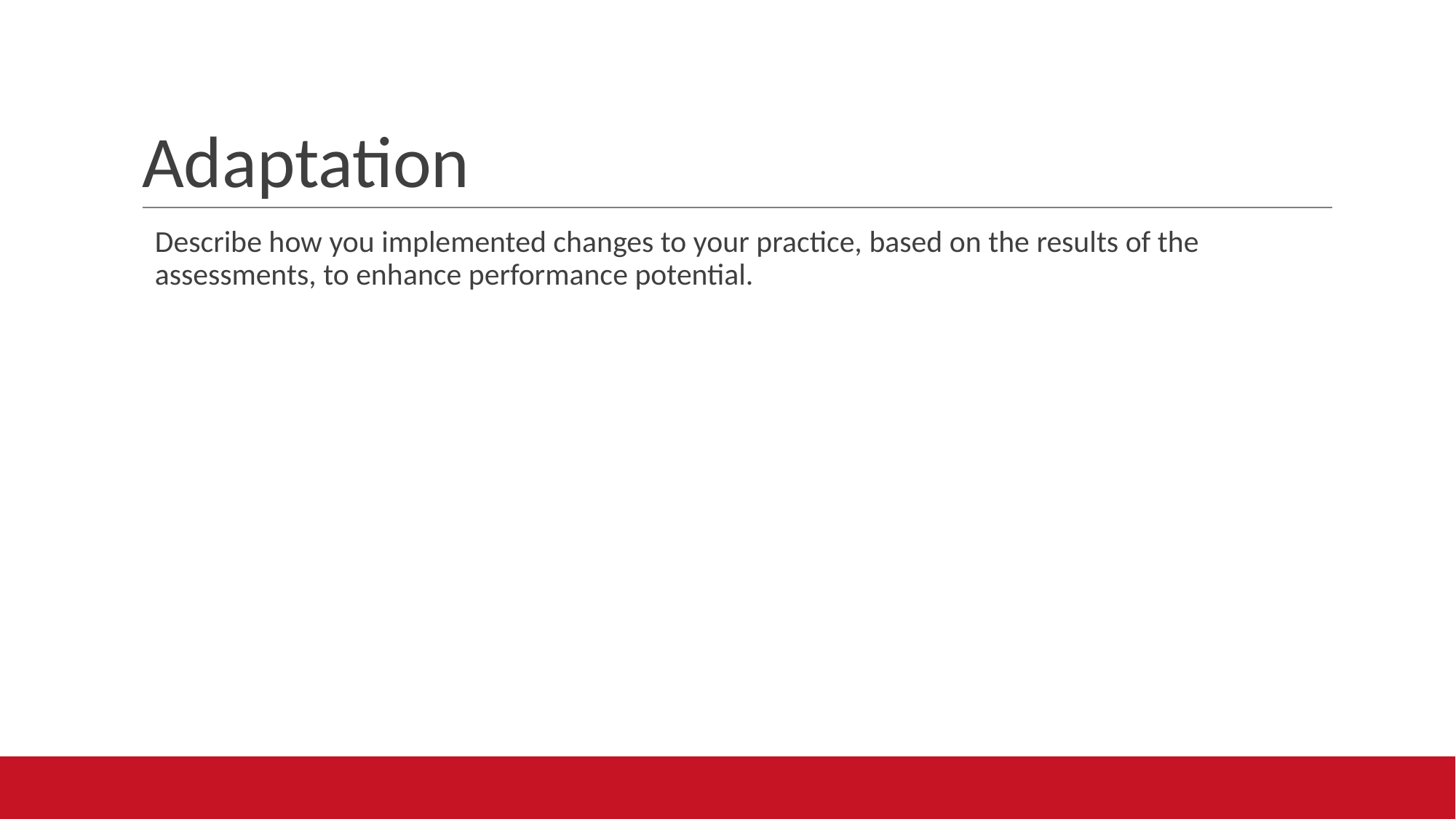

# Adaptation
Describe how you implemented changes to your practice, based on the results of the assessments, to enhance performance potential.